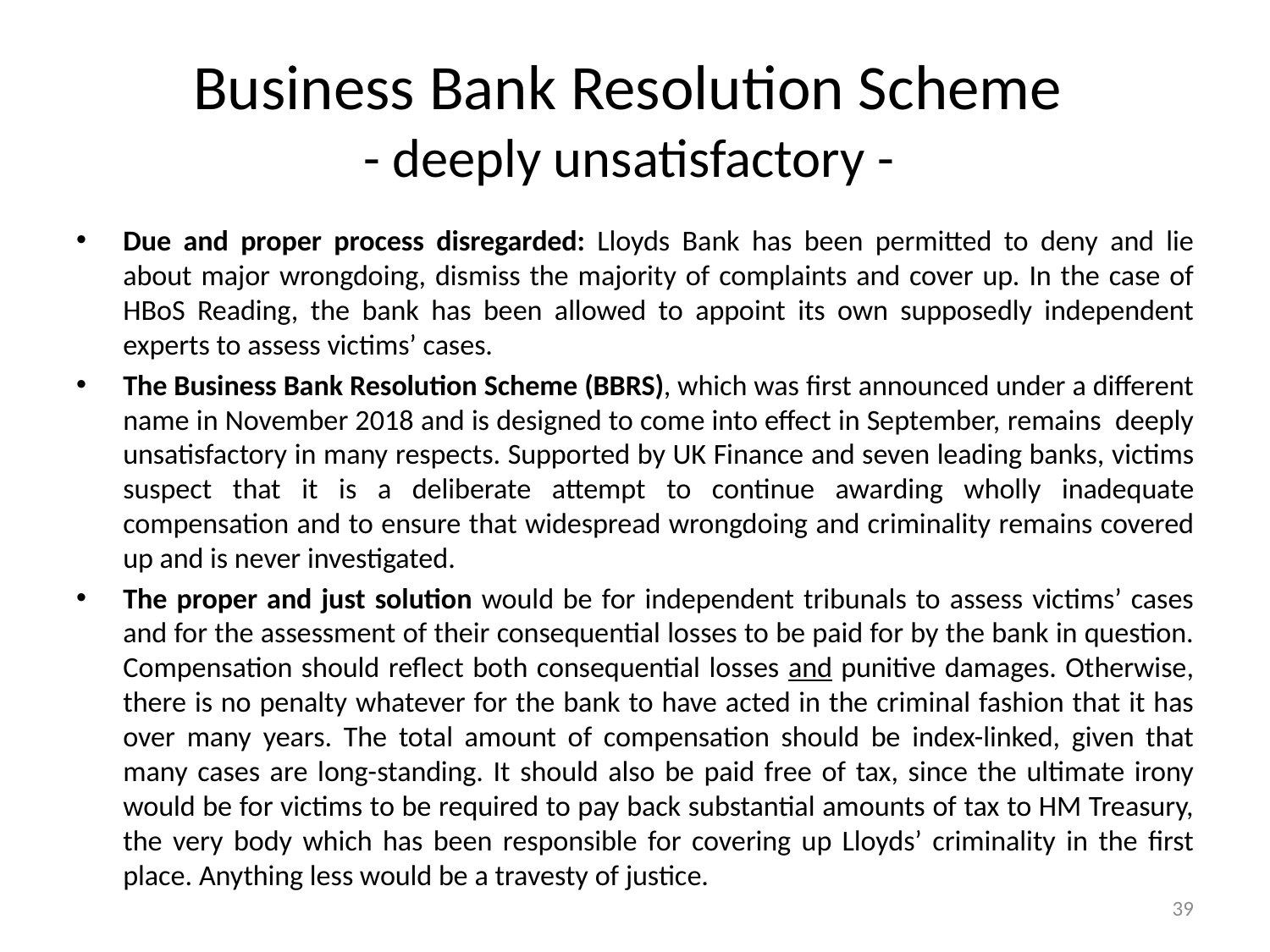

# Business Bank Resolution Scheme - deeply unsatisfactory -
Due and proper process disregarded: Lloyds Bank has been permitted to deny and lie about major wrongdoing, dismiss the majority of complaints and cover up. In the case of HBoS Reading, the bank has been allowed to appoint its own supposedly independent experts to assess victims’ cases.
The Business Bank Resolution Scheme (BBRS), which was first announced under a different name in November 2018 and is designed to come into effect in September, remains  deeply unsatisfactory in many respects. Supported by UK Finance and seven leading banks, victims suspect that it is a deliberate attempt to continue awarding wholly inadequate compensation and to ensure that widespread wrongdoing and criminality remains covered up and is never investigated.
The proper and just solution would be for independent tribunals to assess victims’ cases and for the assessment of their consequential losses to be paid for by the bank in question. Compensation should reflect both consequential losses and punitive damages. Otherwise, there is no penalty whatever for the bank to have acted in the criminal fashion that it has over many years. The total amount of compensation should be index-linked, given that many cases are long-standing. It should also be paid free of tax, since the ultimate irony would be for victims to be required to pay back substantial amounts of tax to HM Treasury, the very body which has been responsible for covering up Lloyds’ criminality in the first place. Anything less would be a travesty of justice.
39